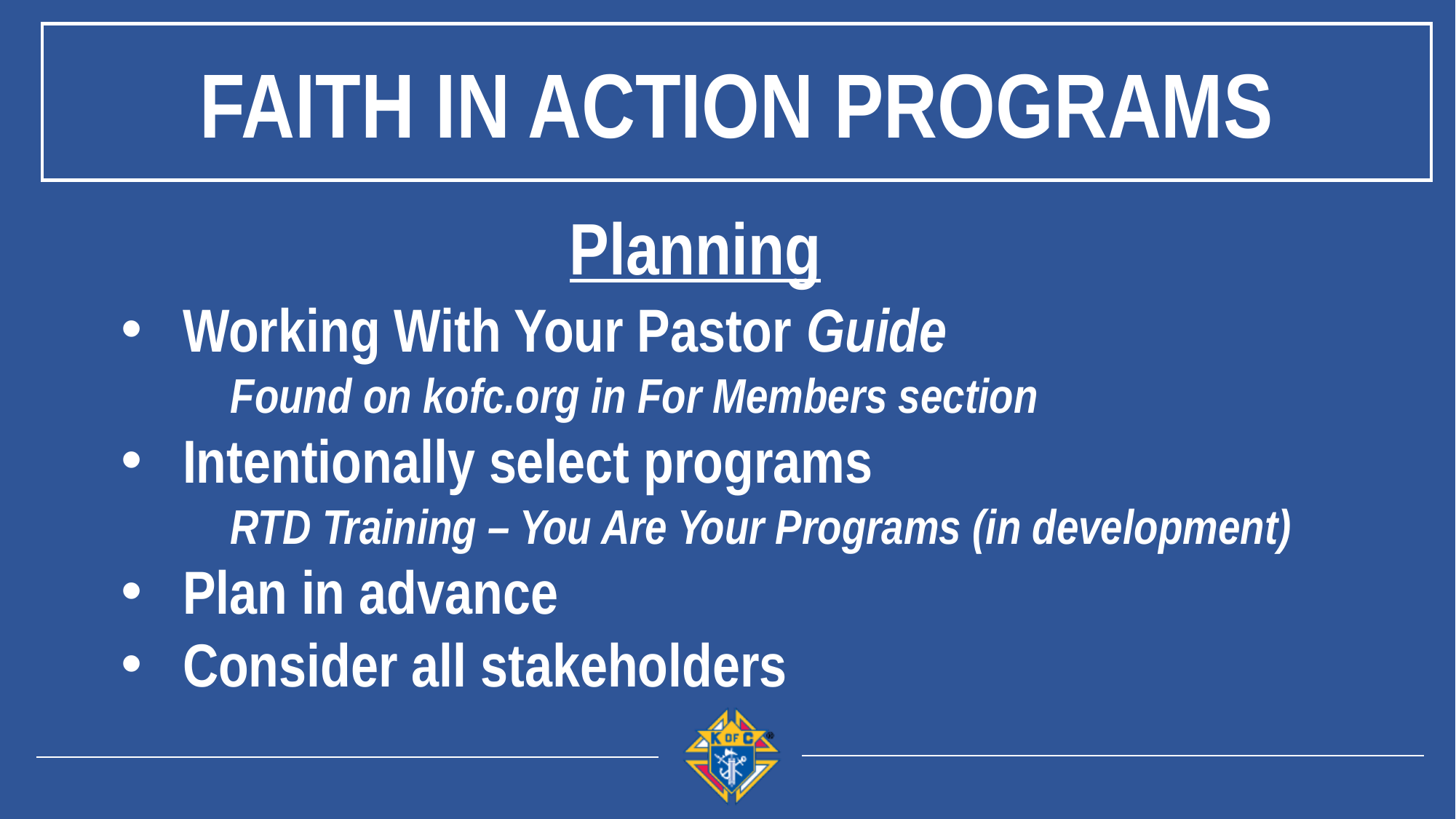

Faith in Action Programs
Planning
Working With Your Pastor Guide
Found on kofc.org in For Members section
Intentionally select programs
RTD Training – You Are Your Programs (in development)
Plan in advance
Consider all stakeholders